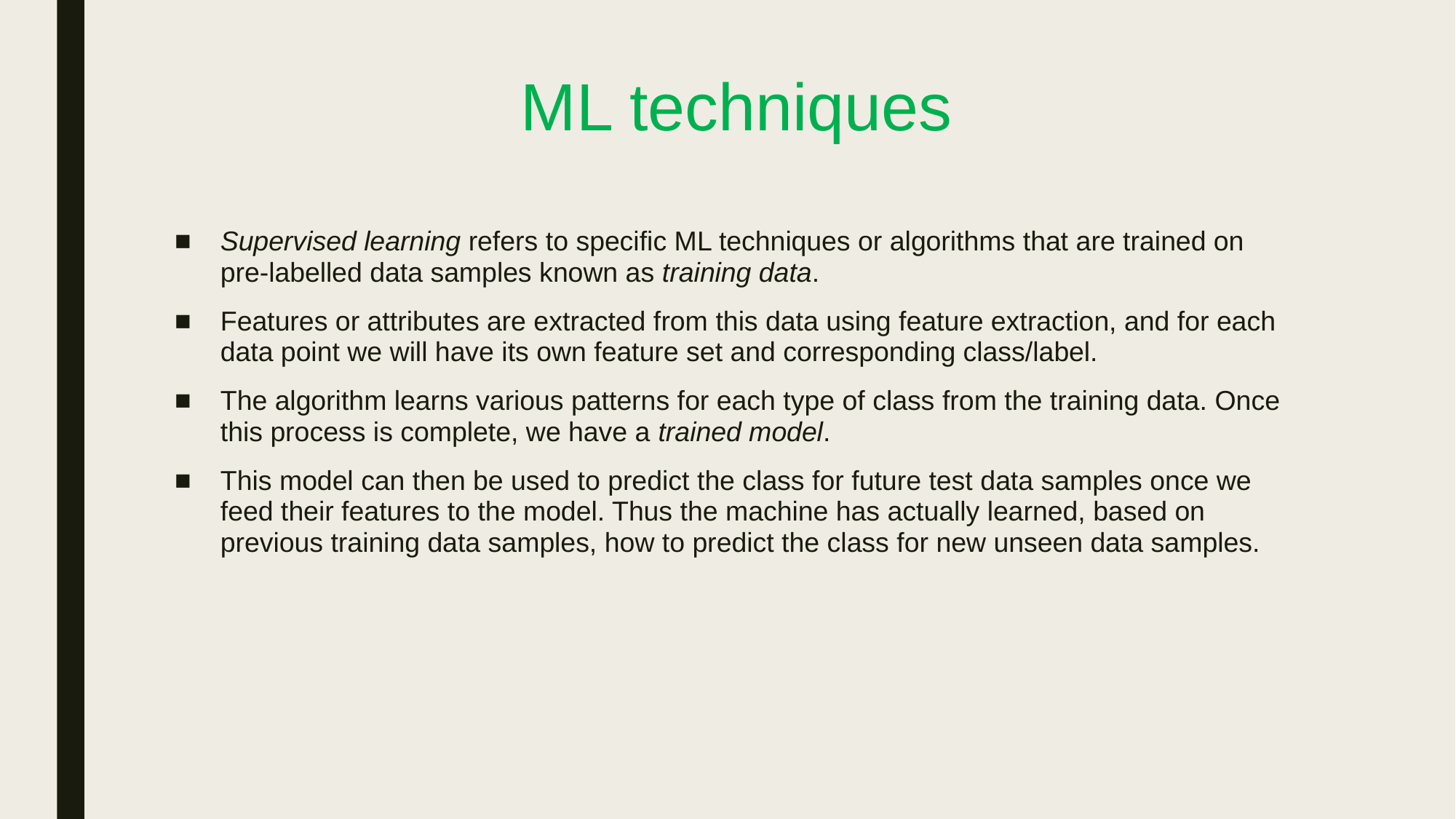

# ML techniques
Supervised learning refers to specific ML techniques or algorithms that are trained on pre-labelled data samples known as training data.
Features or attributes are extracted from this data using feature extraction, and for each data point we will have its own feature set and corresponding class/label.
The algorithm learns various patterns for each type of class from the training data. Once this process is complete, we have a trained model.
This model can then be used to predict the class for future test data samples once we feed their features to the model. Thus the machine has actually learned, based on previous training data samples, how to predict the class for new unseen data samples.